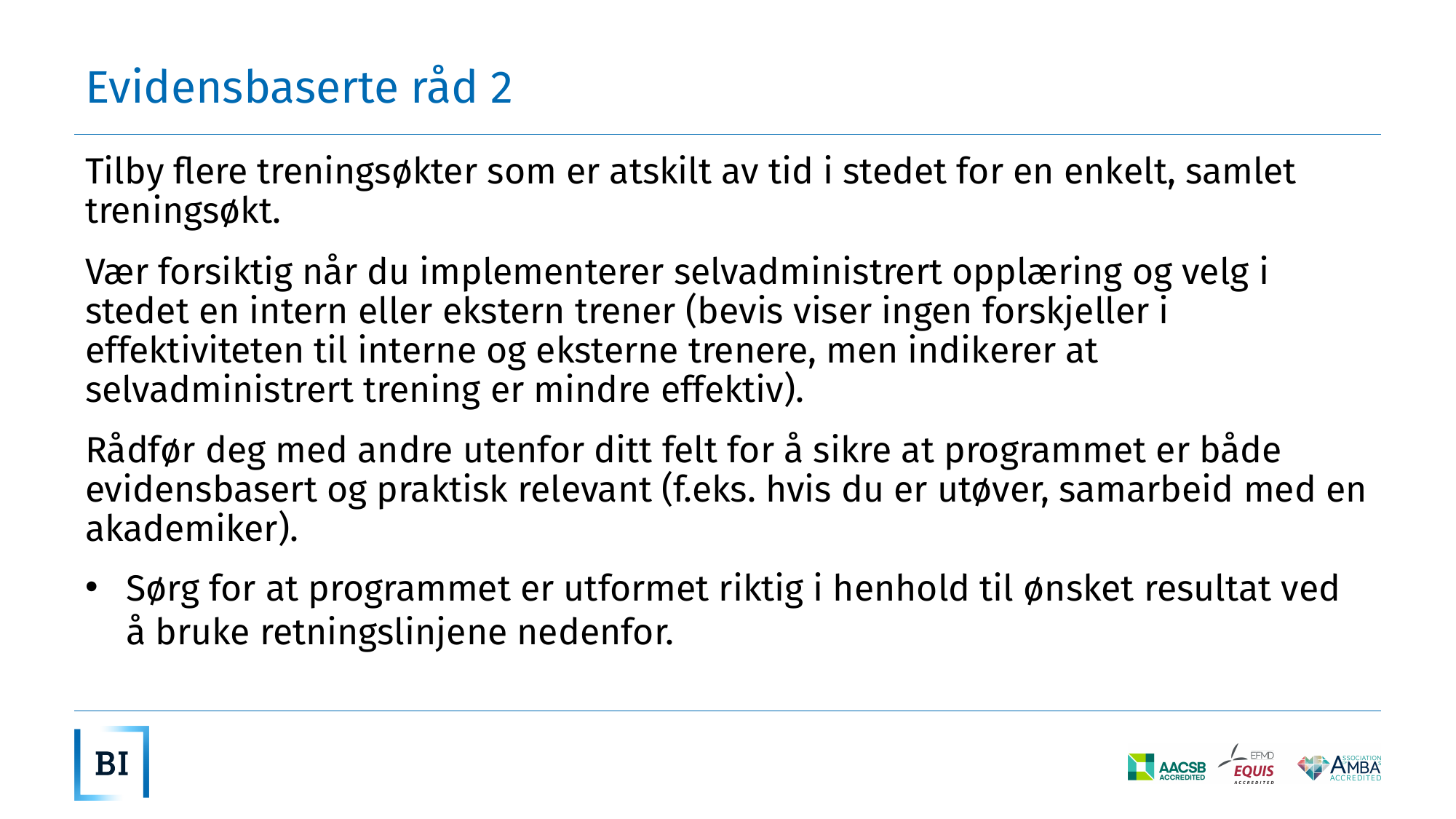

# Evidensbaserte råd 2
Tilby flere treningsøkter som er atskilt av tid i stedet for en enkelt, samlet treningsøkt.
Vær forsiktig når du implementerer selvadministrert opplæring og velg i stedet en intern eller ekstern trener (bevis viser ingen forskjeller i effektiviteten til interne og eksterne trenere, men indikerer at selvadministrert trening er mindre effektiv).
Rådfør deg med andre utenfor ditt felt for å sikre at programmet er både evidensbasert og praktisk relevant (f.eks. hvis du er utøver, samarbeid med en akademiker).
Sørg for at programmet er utformet riktig i henhold til ønsket resultat ved å bruke retningslinjene nedenfor.